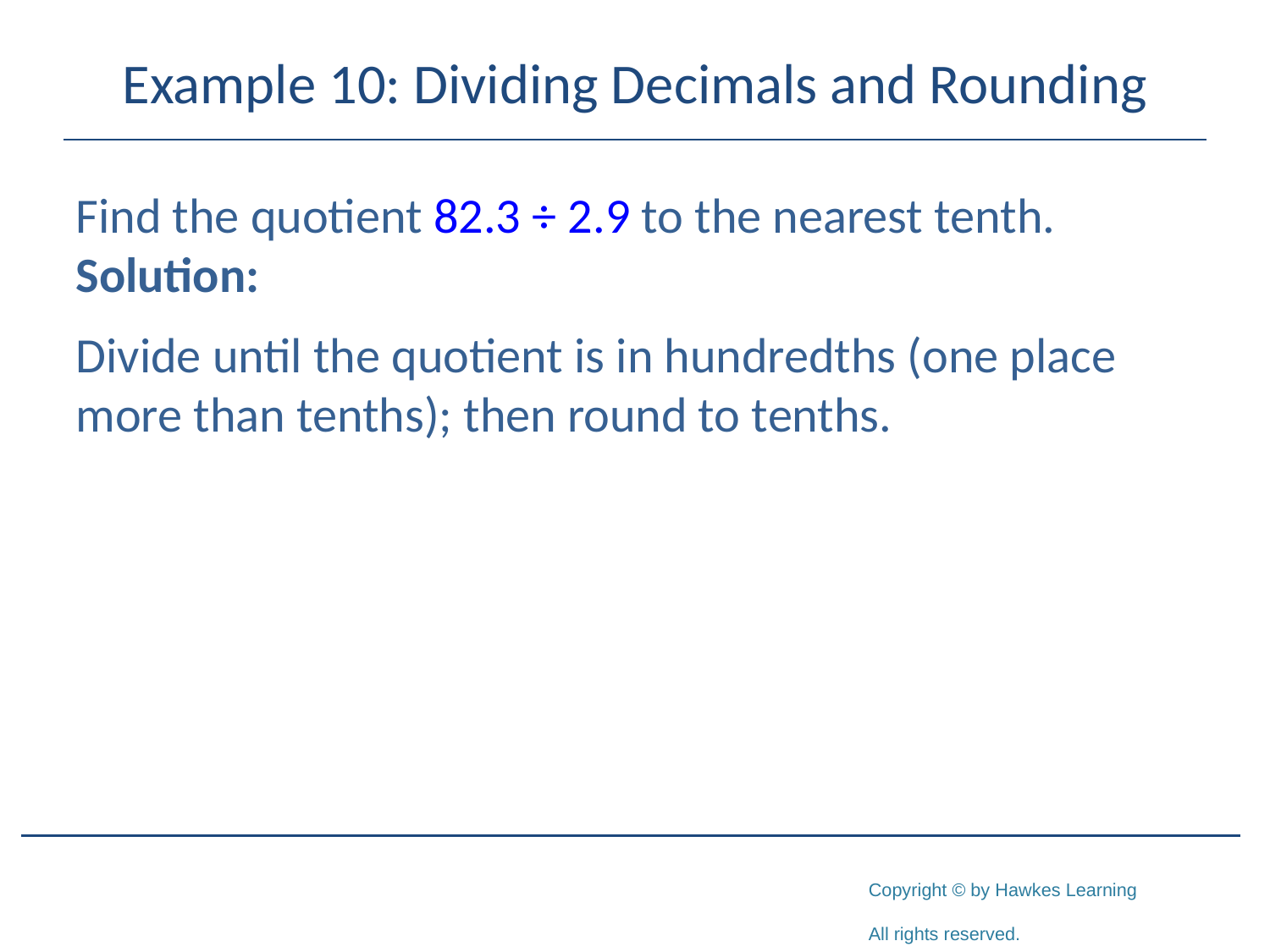

# Example 10: Dividing Decimals and Rounding
Find the quotient 82.3 ÷ 2.9 to the nearest tenth.
Solution:
Divide until the quotient is in hundredths (one place more than tenths); then round to tenths.